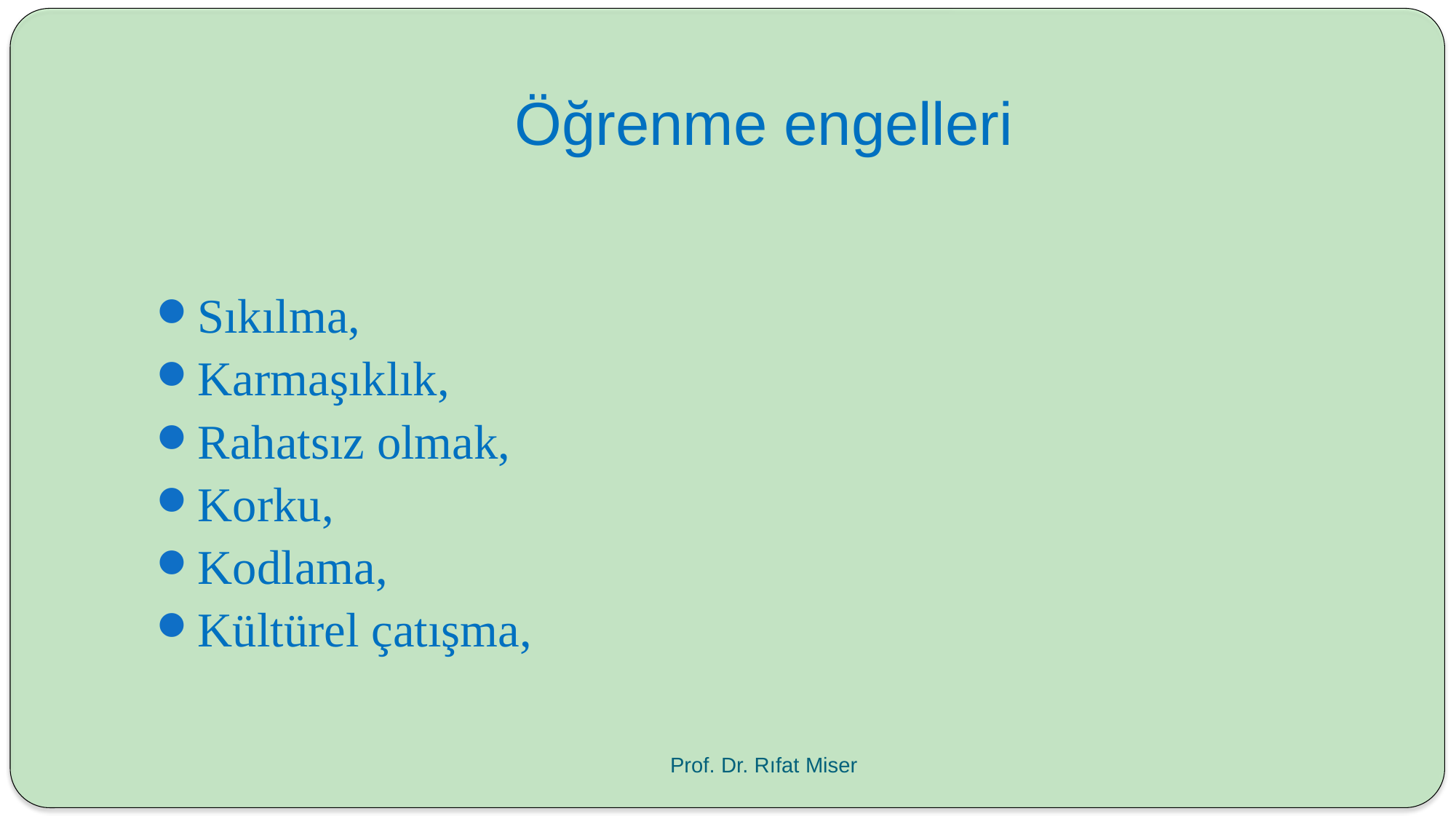

# Öğrenme engelleri
Sıkılma,
Karmaşıklık,
Rahatsız olmak,
Korku,
Kodlama,
Kültürel çatışma,
Prof. Dr. Rıfat Miser